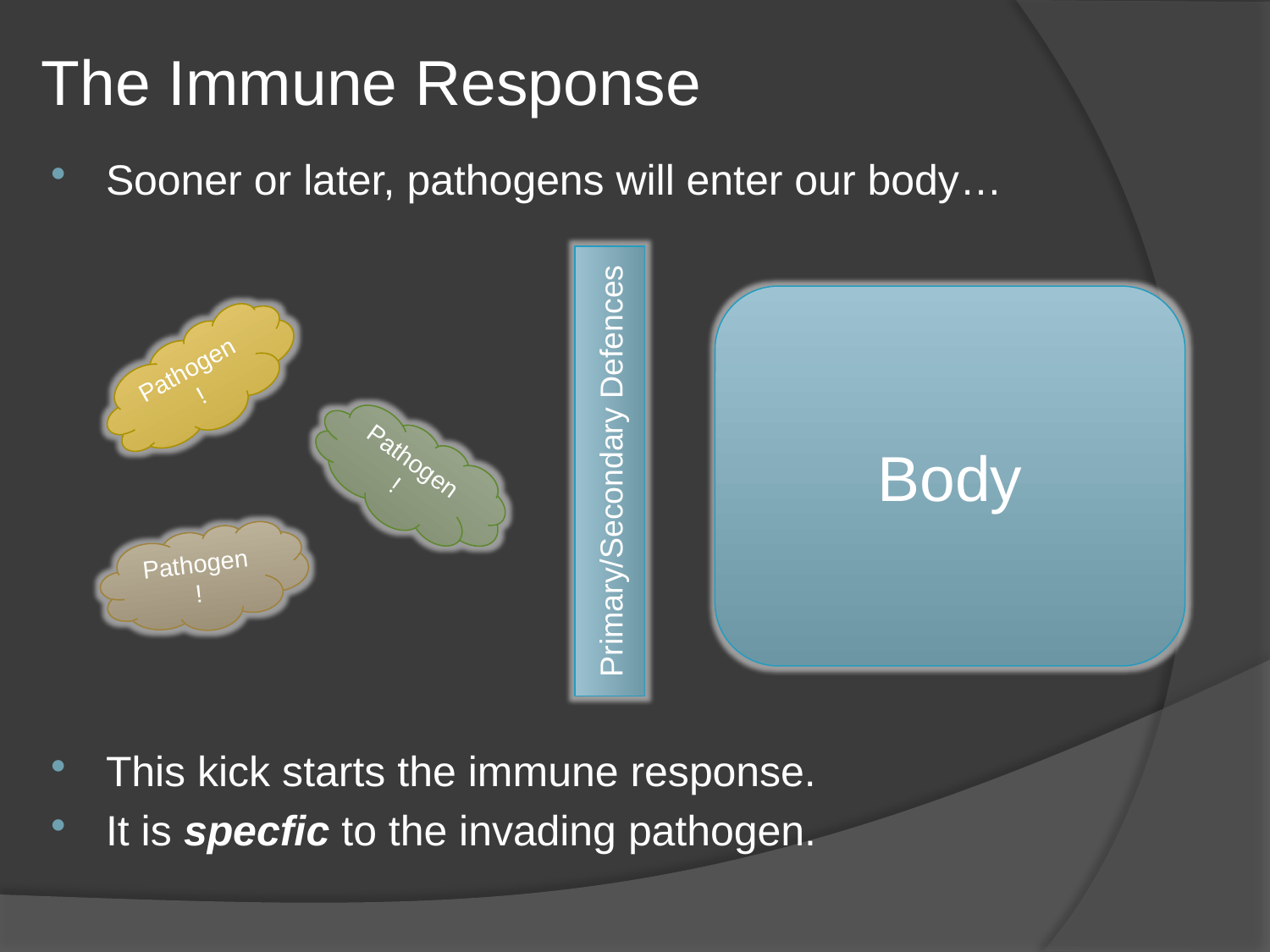

# The Immune Response
Sooner or later, pathogens will enter our body…

This kick starts the immune response.
It is specfic to the invading pathogen.

Body
Pathogen!
Pathogen!
Primary/Secondary Defences
Pathogen!